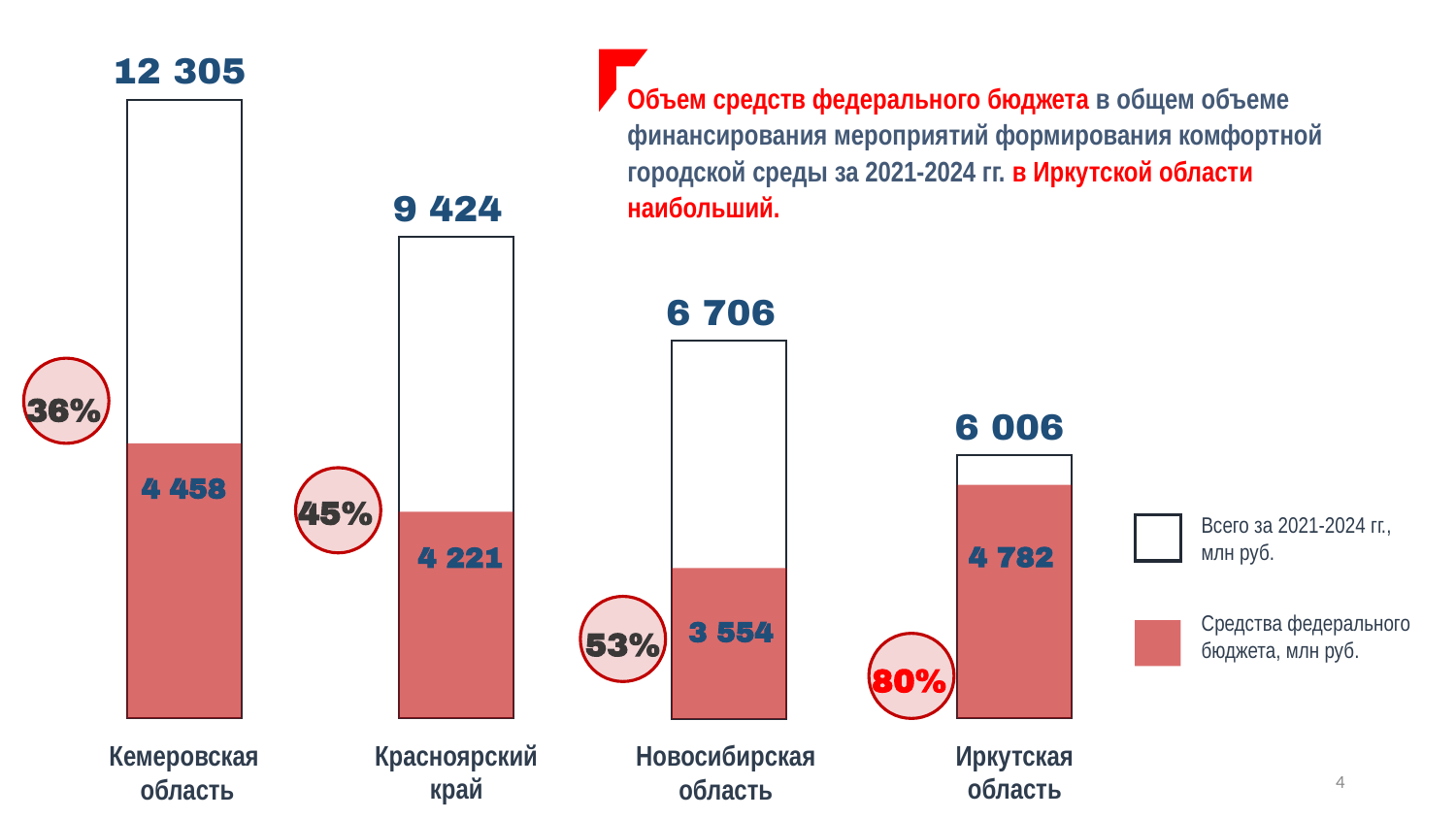

12 305

Объем средств федерального бюджета в общем объеме финансирования мероприятий формирования комфортной городской среды за 2021-2024 гг. в Иркутской области наибольший.

9 424

6 706

36%
6 006

4 458

45%

Всего за 2021-2024 гг., млн руб.

4 782
4 221

Средства федерального бюджета, млн руб.
3 554
53%

80%
Красноярский край
Иркутская область
Кемеровская
 область
Новосибирская область
4